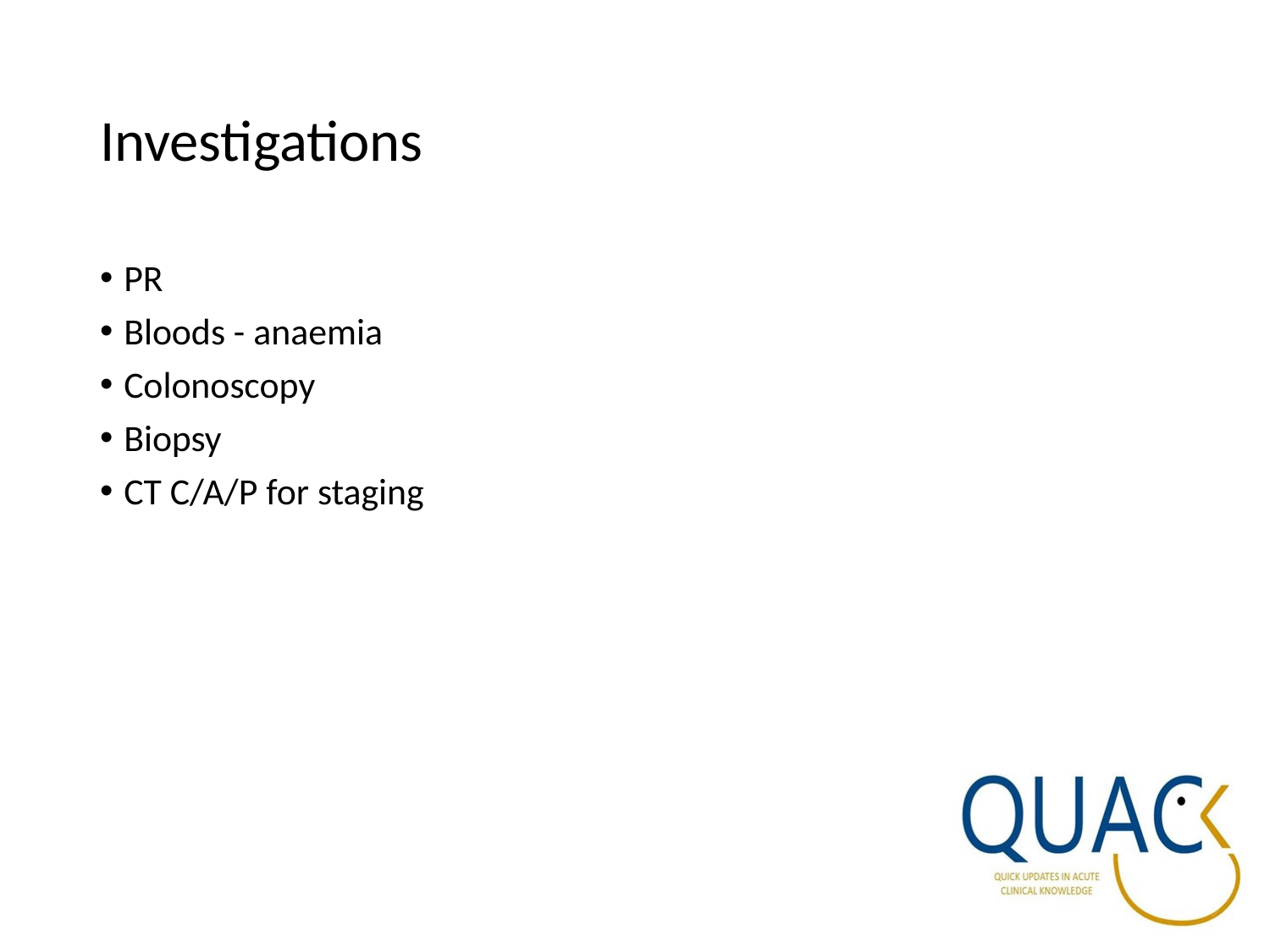

# Investigations
PR
Bloods - anaemia
Colonoscopy
Biopsy
CT C/A/P for staging